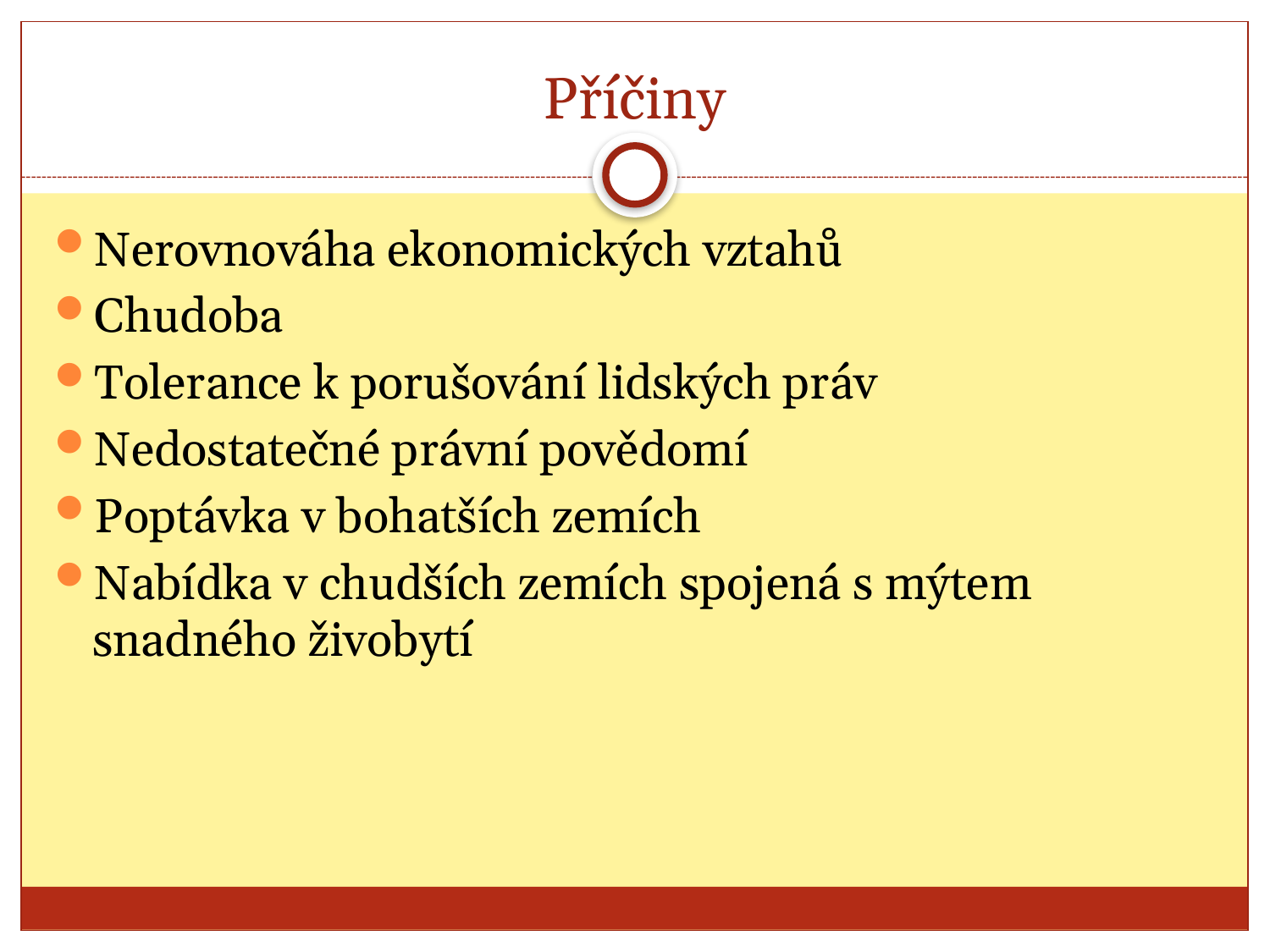

# Příčiny
Nerovnováha ekonomických vztahů
Chudoba
Tolerance k porušování lidských práv
Nedostatečné právní povědomí
Poptávka v bohatších zemích
Nabídka v chudších zemích spojená s mýtem snadného živobytí